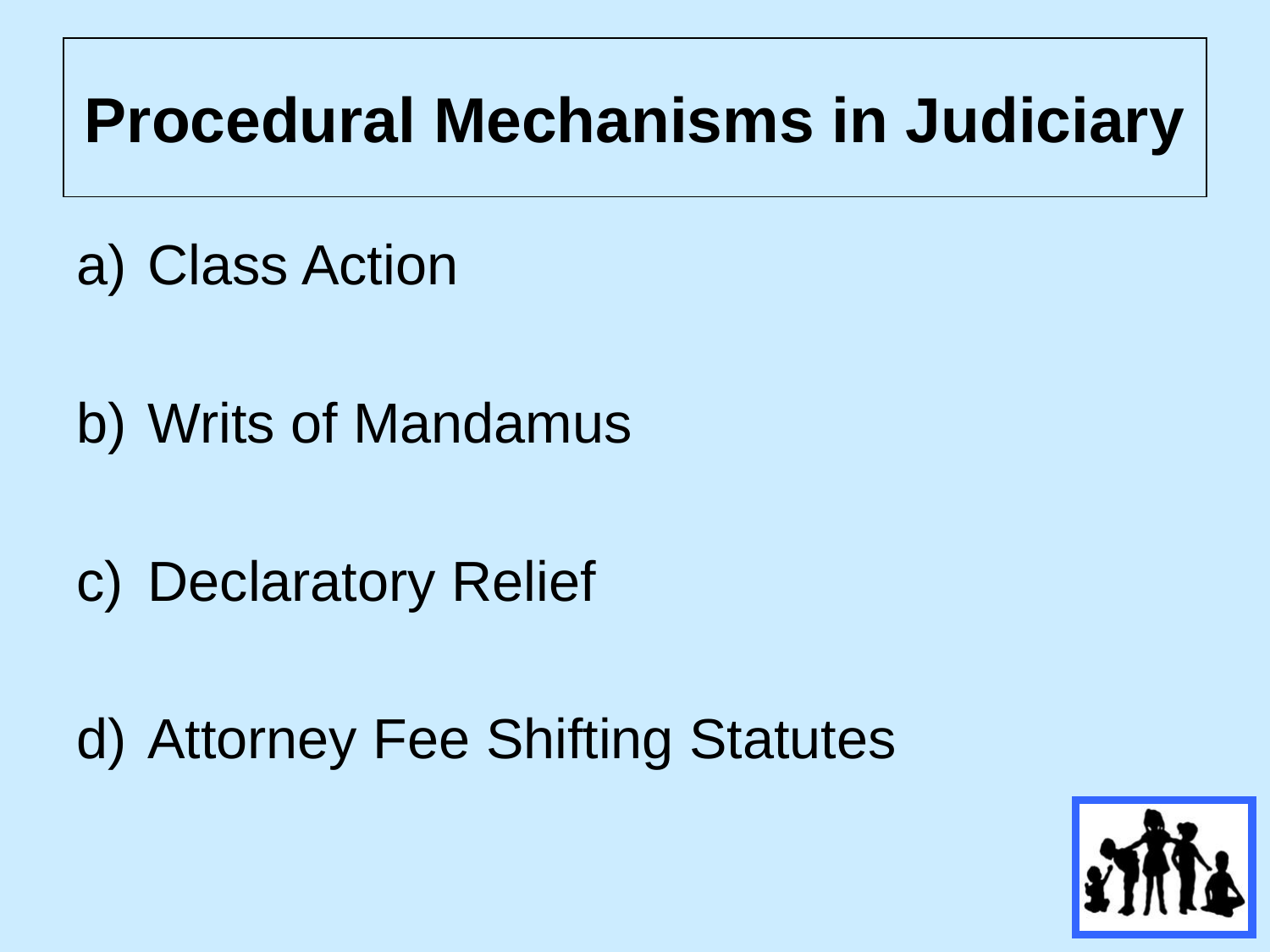

# Procedural Mechanisms in Judiciary
Class Action

Writs of Mandamus

Declaratory Relief

Attorney Fee Shifting Statutes